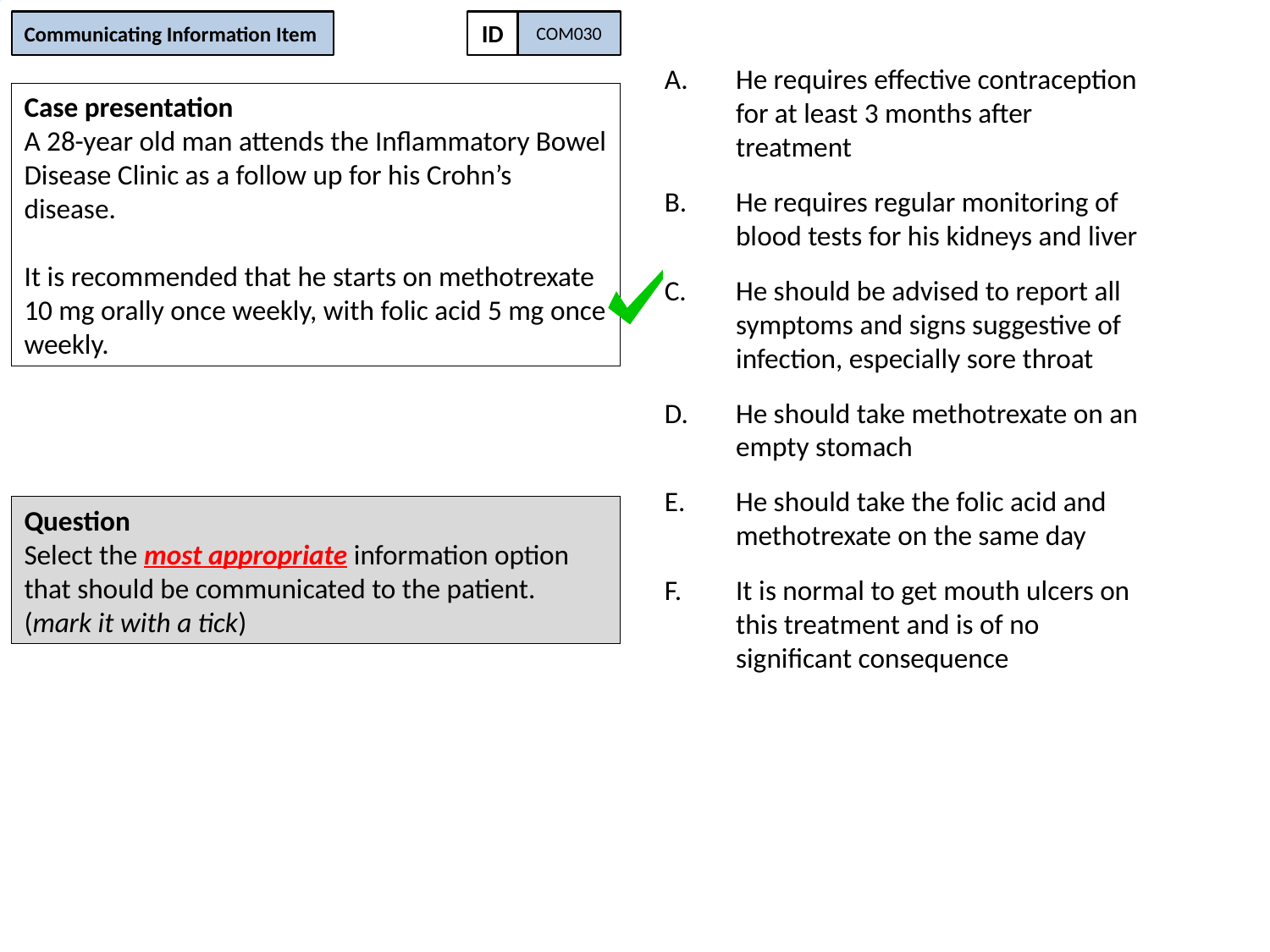

Communicating Information Item
ID
COM030
He requires effective contraception for at least 3 months after treatment
He requires regular monitoring of blood tests for his kidneys and liver
He should be advised to report all symptoms and signs suggestive of infection, especially sore throat
He should take methotrexate on an empty stomach
He should take the folic acid and methotrexate on the same day
It is normal to get mouth ulcers on this treatment and is of no significant consequence
Case presentation
A 28-year old man attends the Inflammatory Bowel Disease Clinic as a follow up for his Crohn’s disease.

It is recommended that he starts on methotrexate 10 mg orally once weekly, with folic acid 5 mg once weekly.

Question
Select the most appropriate information option that should be communicated to the patient.
(mark it with a tick)